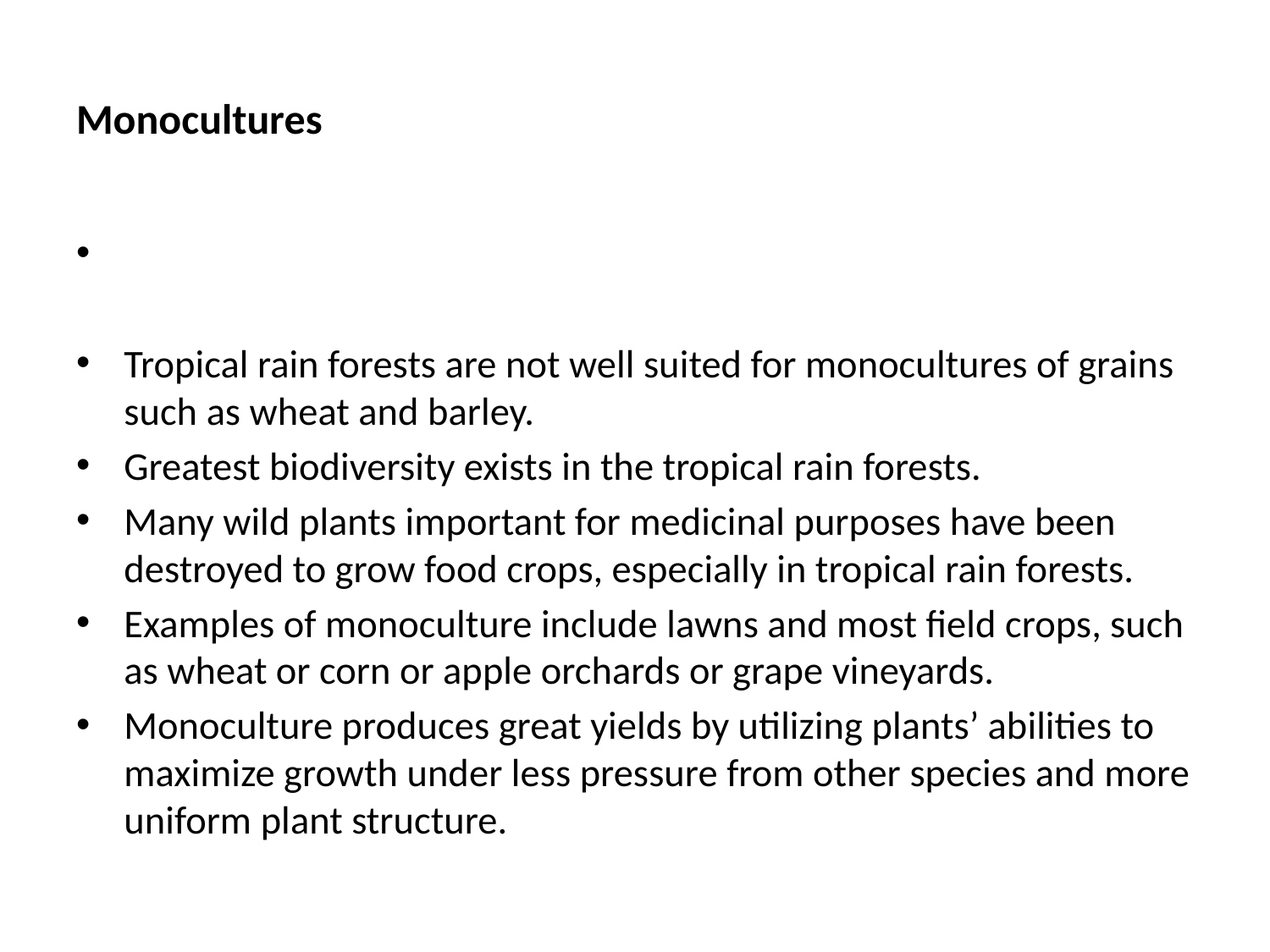

# Monocultures

Tropical rain forests are not well suited for monocultures of grains such as wheat and barley.
Greatest biodiversity exists in the tropical rain forests.
Many wild plants important for medicinal purposes have been destroyed to grow food crops, especially in tropical rain forests.
Examples of monoculture include lawns and most field crops, such as wheat or corn or apple orchards or grape vineyards.
Monoculture produces great yields by utilizing plants’ abilities to maximize growth under less pressure from other species and more uniform plant structure.